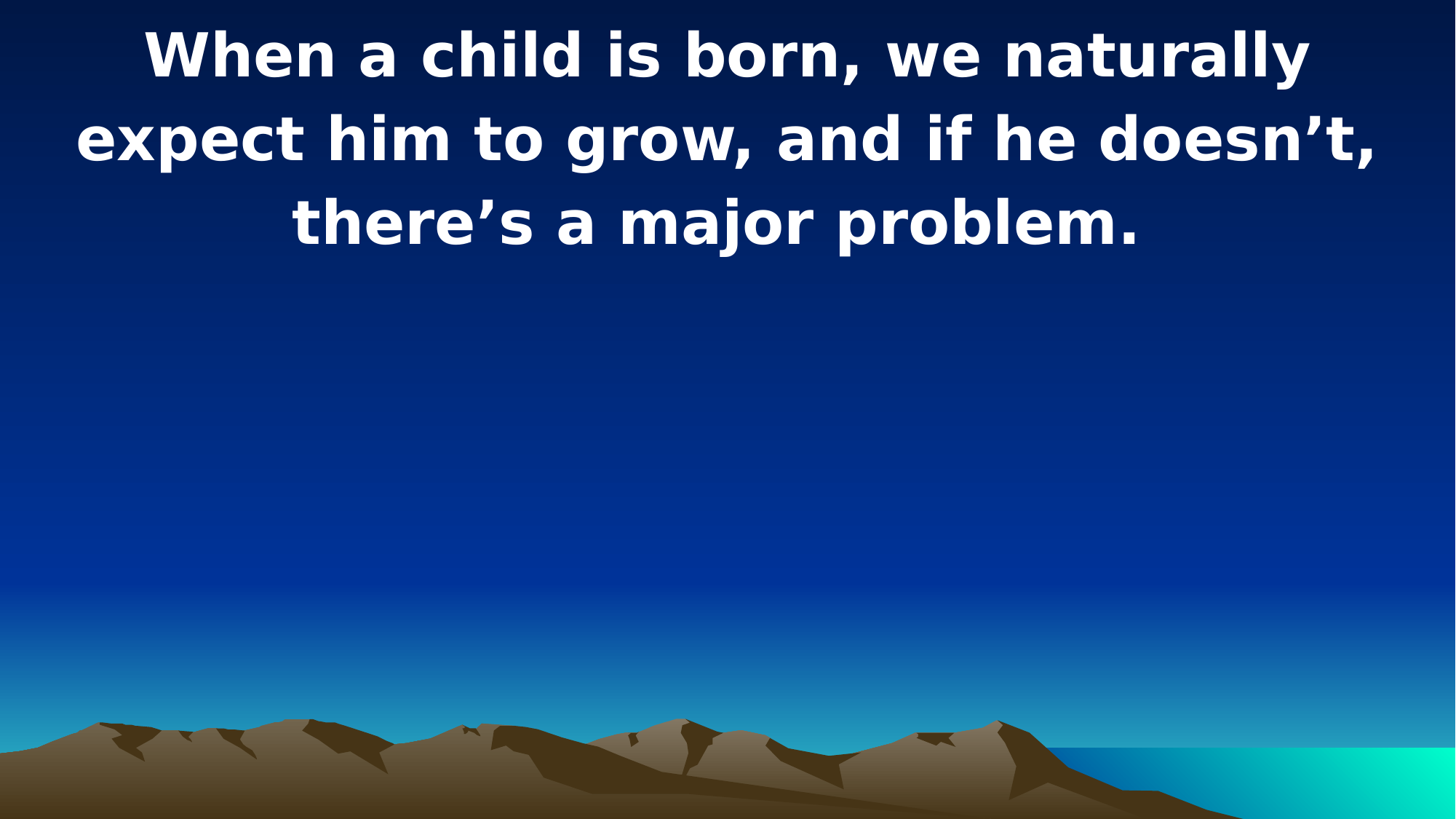

When a child is born, we naturally expect him to grow, and if he doesn’t, there’s a major problem.